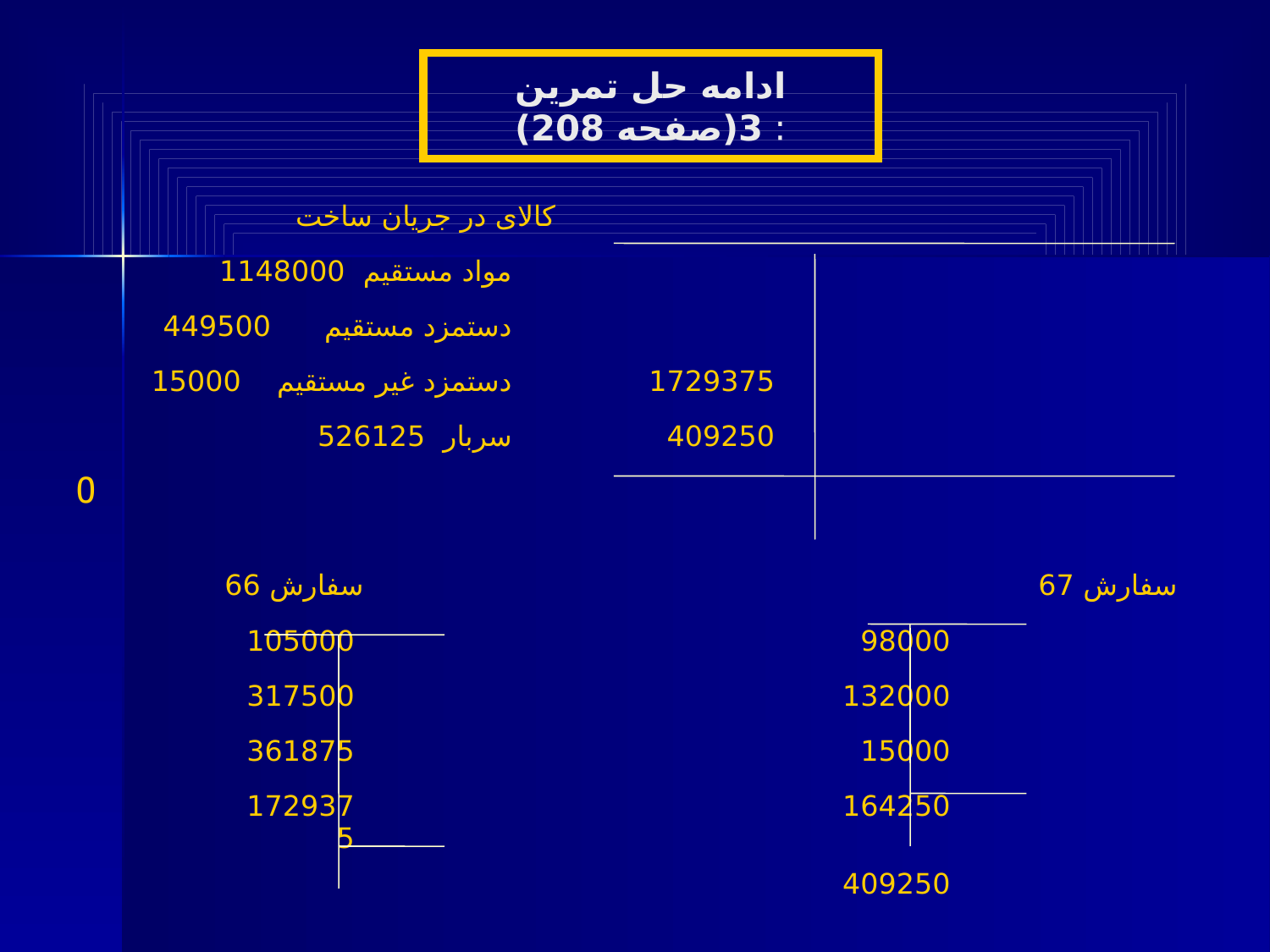

ادامه حل تمرین 3(صفحه 208) :
| کالای در جریان ساخت |  |  |  |  |  |  |  |  |
| --- | --- | --- | --- | --- | --- | --- | --- | --- |
| مواد مستقیم 1148000 |  |  |  |  |  |  |  |  |
| دستمزد مستقیم 449500 |  |  |  |  |  |  |  |  |
| دستمزد غیر مستقیم 15000 |  |  |  | 1729375 |  |  |  |  |
| سربار 526125 |  |  |  | 409250 |  |  |  |  |
| 0 |  |  |  |  |  |  |  |  |
|  |  |  |  |  |  |  |  |  |
| سفارش 66 |  |  |  |  | سفارش 67 |  |  |  |
|  | 105000 |  |  |  |  | 98000 |  |  |
|  | 317500 |  |  |  |  | 132000 |  |  |
|  | 361875 |  |  |  |  | 15000 |  |  |
|  | 1729375 |  |  |  |  | 164250 |  |  |
|  |  |  |  |  |  | 409250 |  |  |